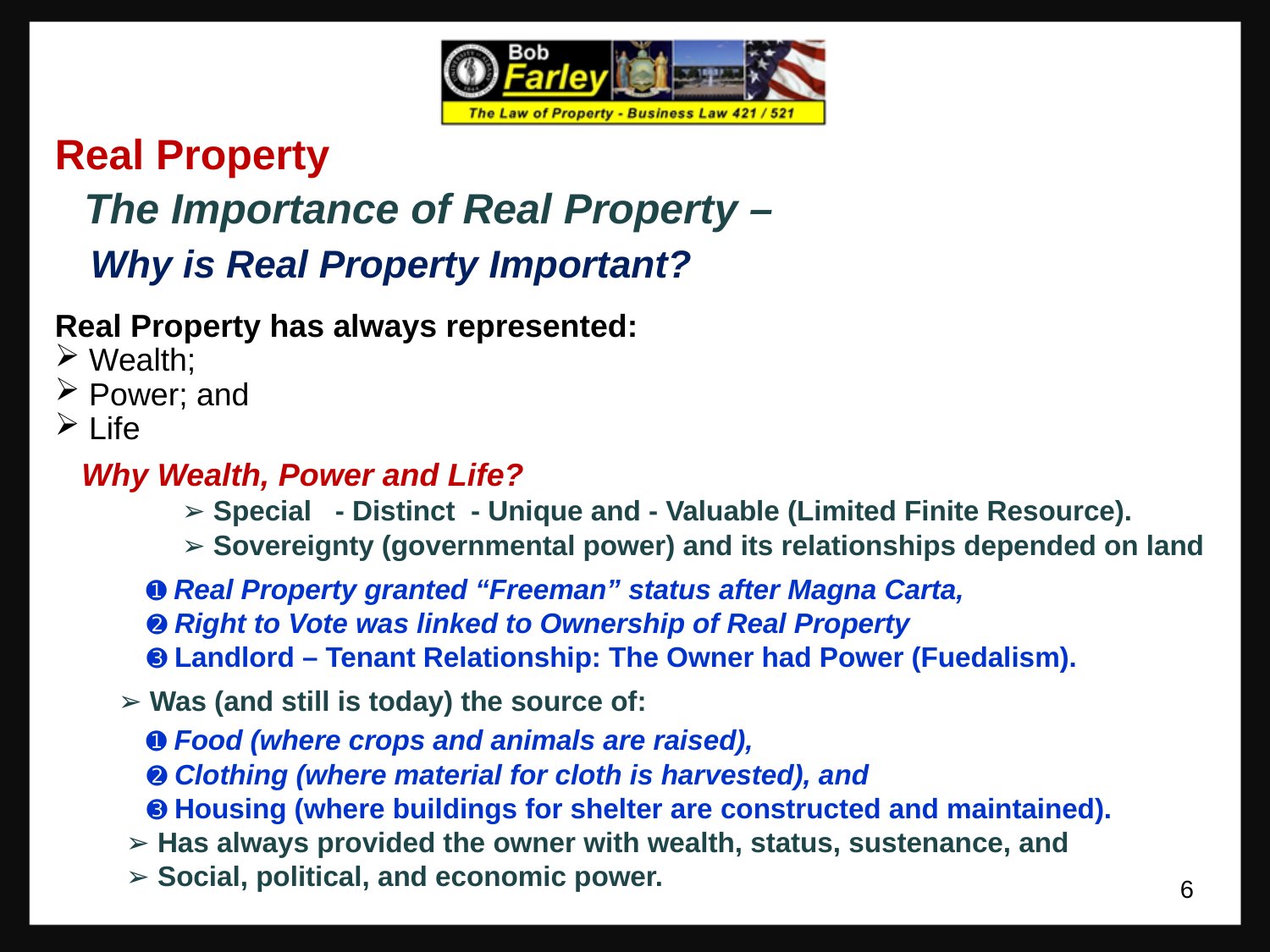

Real Property
   The Importance of Real Property –
   Why is Real Property Important?

Real Property has always represented:
 Wealth;
 Power; and
 Life

   Why Wealth, Power and Life?
➢ Special   - Distinct  - Unique and - Valuable (Limited Finite Resource).
➢ Sovereignty (governmental power) and its relationships depended on land

	    ➊ Real Property granted “Freeman” status after Magna Carta,
	    ➋ Right to Vote was linked to Ownership of Real Property
	    ➌ Landlord – Tenant Relationship: The Owner had Power (Fuedalism).

	➢ Was (and still is today) the source of:
	   ➊ Food (where crops and animals are raised),
	    ➋ Clothing (where material for cloth is harvested), and
	    ➌ Housing (where buildings for shelter are constructed and maintained).
	 ➢ Has always provided the owner with wealth, status, sustenance, and
	 ➢ Social, political, and economic power.

6